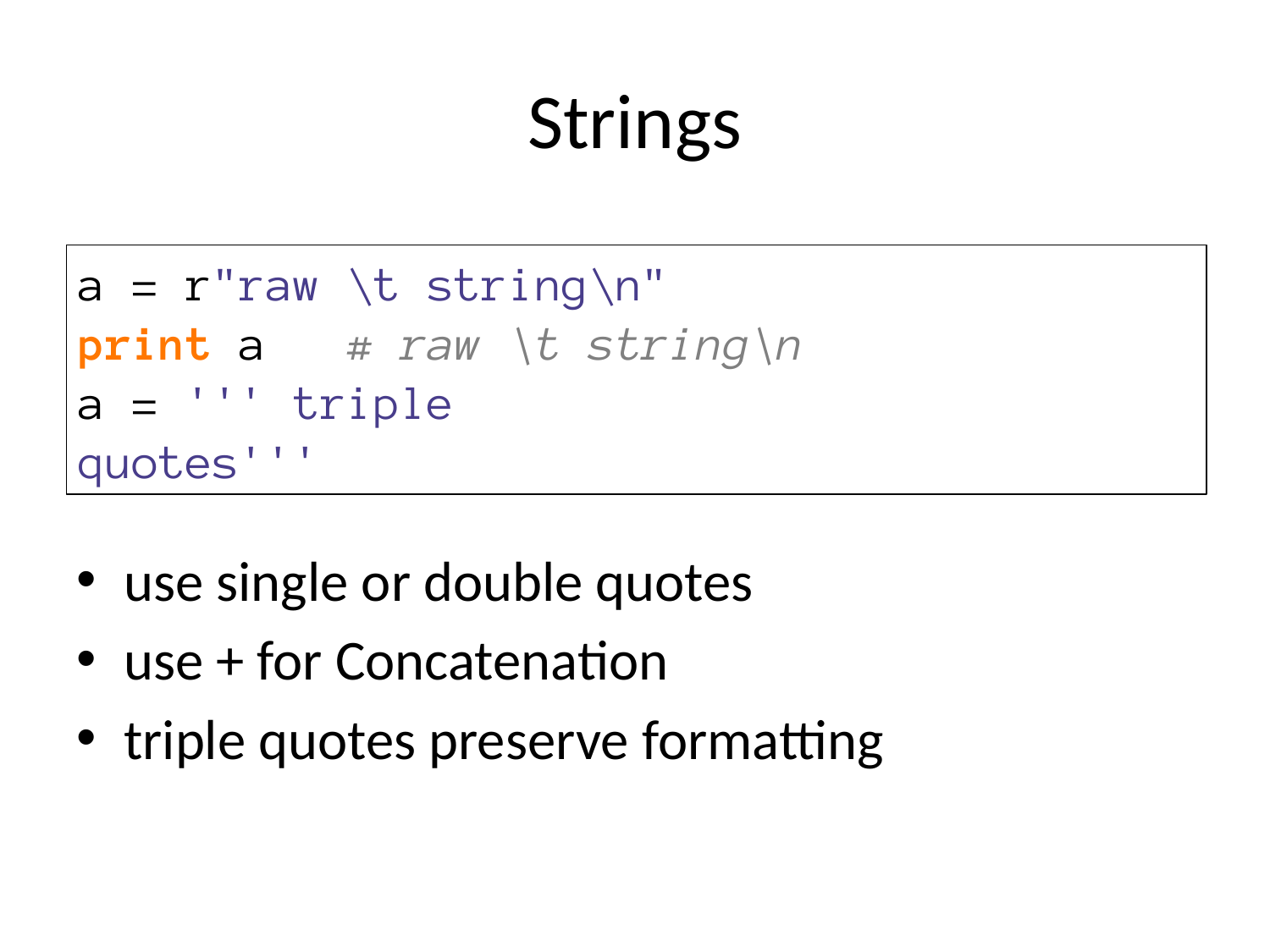

# Strings

use single or double quotes
use + for Concatenation
triple quotes preserve formatting

a = r"raw \t string\n"
print a   # raw \t string\n
a = ''' triple
quotes'''